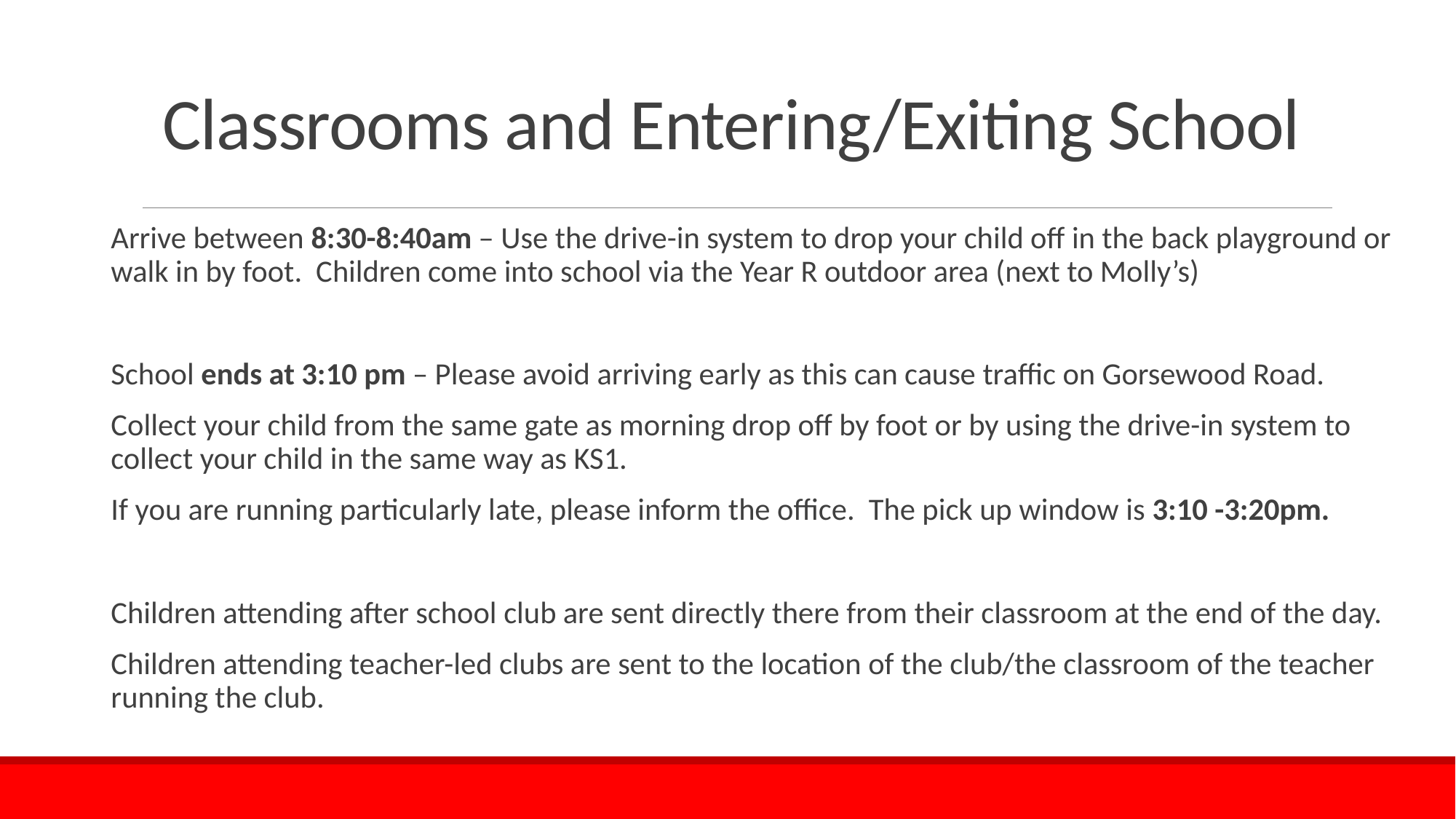

# Classrooms and Entering/Exiting School
Arrive between 8:30-8:40am – Use the drive-in system to drop your child off in the back playground or walk in by foot.  Children come into school via the Year R outdoor area (next to Molly’s)

School ends at 3:10 pm – Please avoid arriving early as this can cause traffic on Gorsewood Road.
Collect your child from the same gate as morning drop off by foot or by using the drive-in system to collect your child in the same way as KS1.
If you are running particularly late, please inform the office.  The pick up window is 3:10 -3:20pm.

Children attending after school club are sent directly there from their classroom at the end of the day.
Children attending teacher-led clubs are sent to the location of the club/the classroom of the teacher running the club.